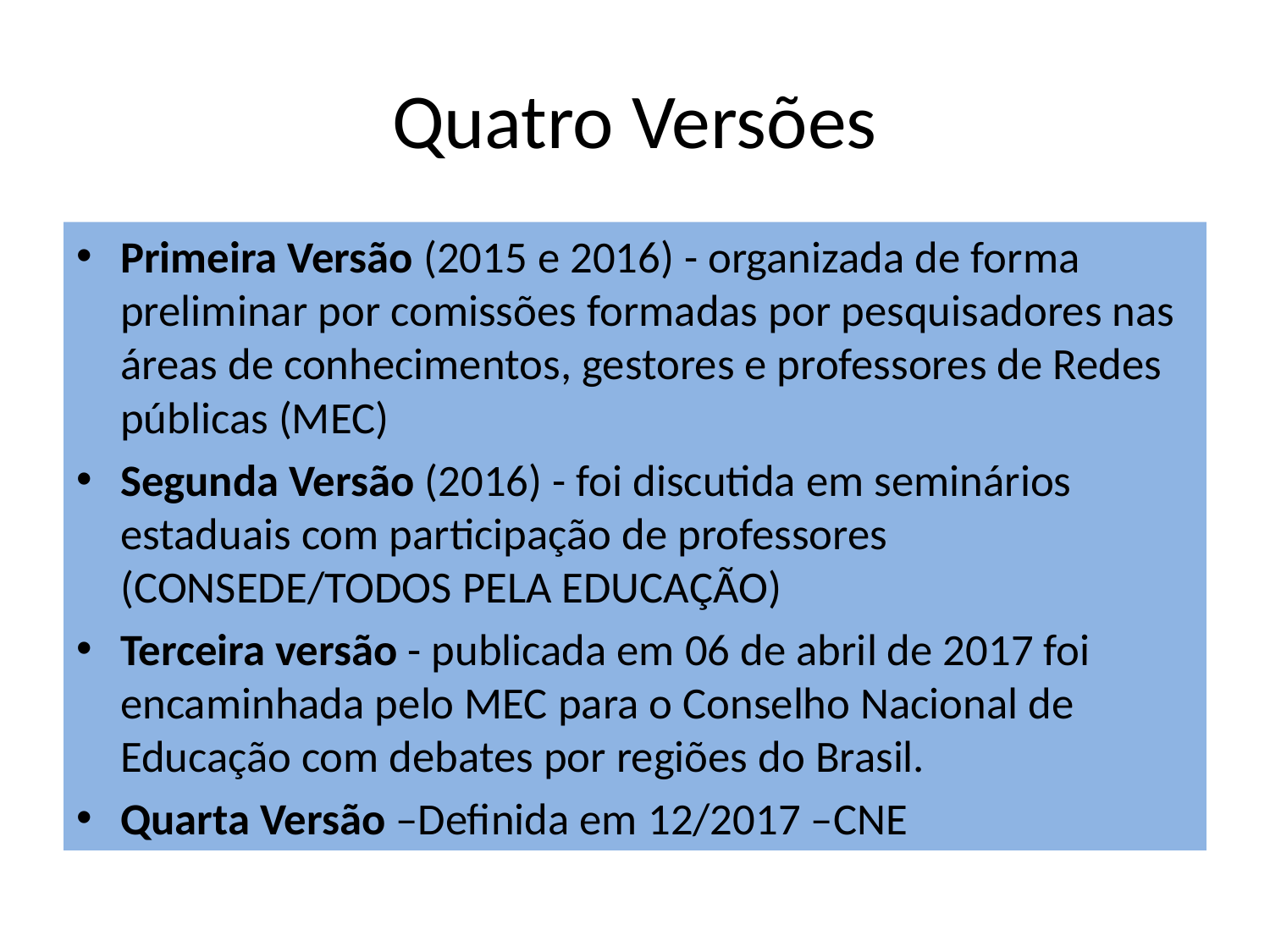

# Quatro Versões
Primeira Versão (2015 e 2016) - organizada de forma preliminar por comissões formadas por pesquisadores nas áreas de conhecimentos, gestores e professores de Redes públicas (MEC)
Segunda Versão (2016) - foi discutida em seminários  estaduais com participação de professores (CONSEDE/TODOS PELA EDUCAÇÃO)
Terceira versão - publicada em 06 de abril de 2017 foi encaminhada pelo MEC para o Conselho Nacional de Educação com debates por regiões do Brasil.
Quarta Versão –Definida em 12/2017 –CNE